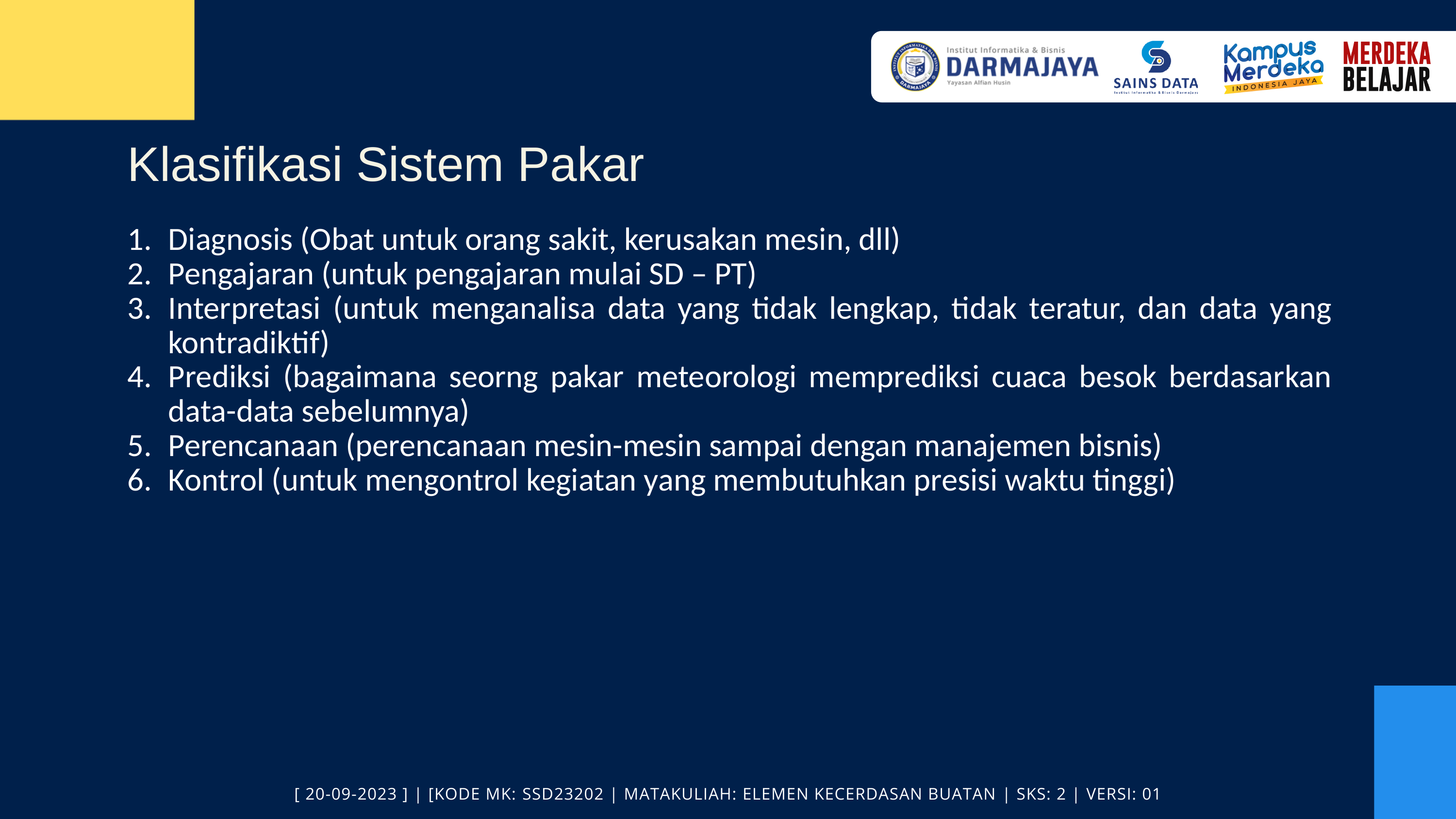

Klasifikasi Sistem Pakar
Diagnosis (Obat untuk orang sakit, kerusakan mesin, dll)
Pengajaran (untuk pengajaran mulai SD – PT)
Interpretasi (untuk menganalisa data yang tidak lengkap, tidak teratur, dan data yang kontradiktif)
Prediksi (bagaimana seorng pakar meteorologi memprediksi cuaca besok berdasarkan data-data sebelumnya)
Perencanaan (perencanaan mesin-mesin sampai dengan manajemen bisnis)
Kontrol (untuk mengontrol kegiatan yang membutuhkan presisi waktu tinggi)

[ 20-09-2023 ] | [KODE MK: SSD23202 | MATAKULIAH: ELEMEN KECERDASAN BUATAN | SKS: 2 | VERSI: 01